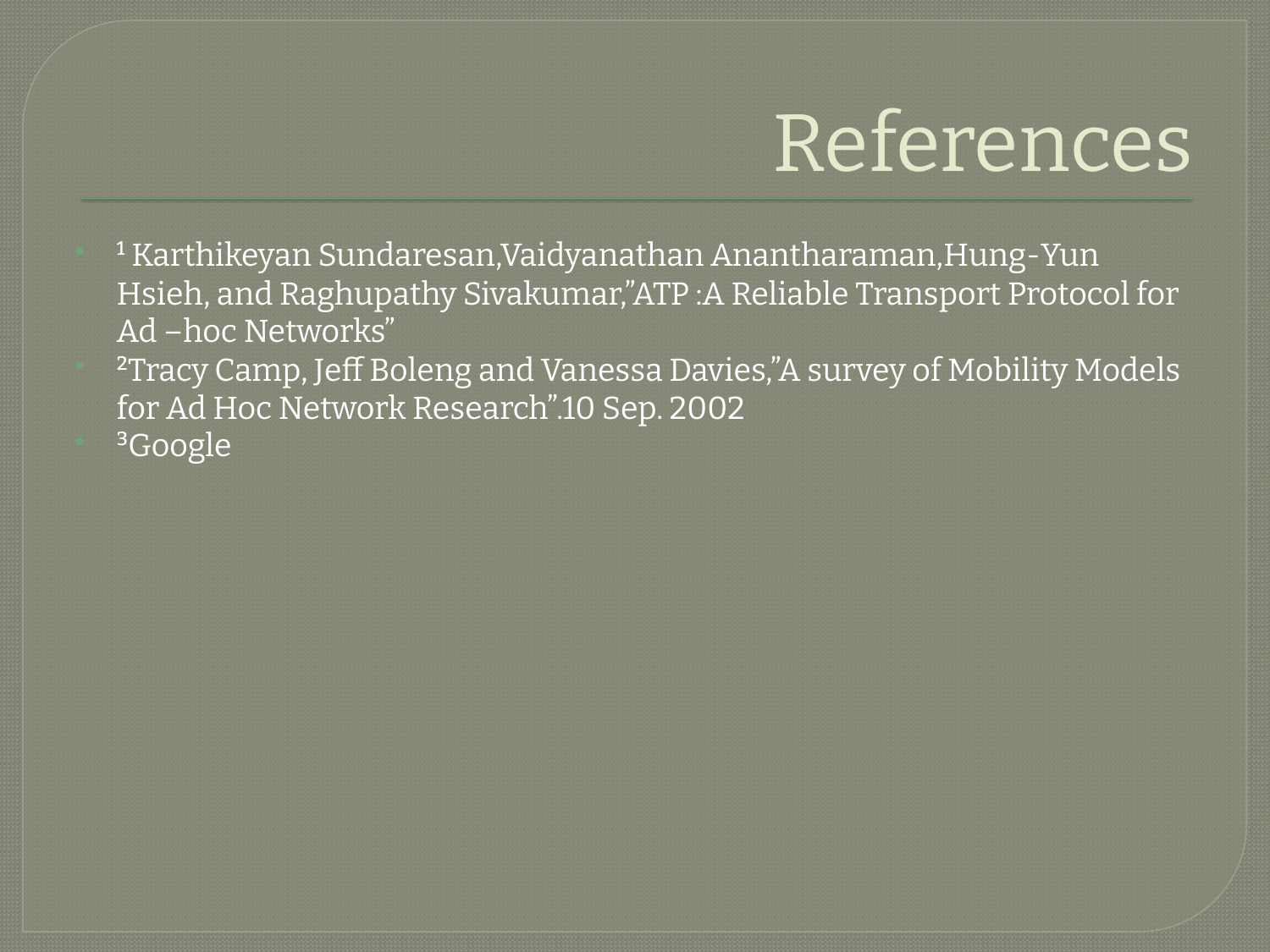

# References
¹ Karthikeyan Sundaresan,Vaidyanathan Anantharaman,Hung-Yun Hsieh, and Raghupathy Sivakumar,”ATP :A Reliable Transport Protocol for Ad –hoc Networks”
²Tracy Camp, Jeff Boleng and Vanessa Davies,”A survey of Mobility Models for Ad Hoc Network Research”.10 Sep. 2002
³Google